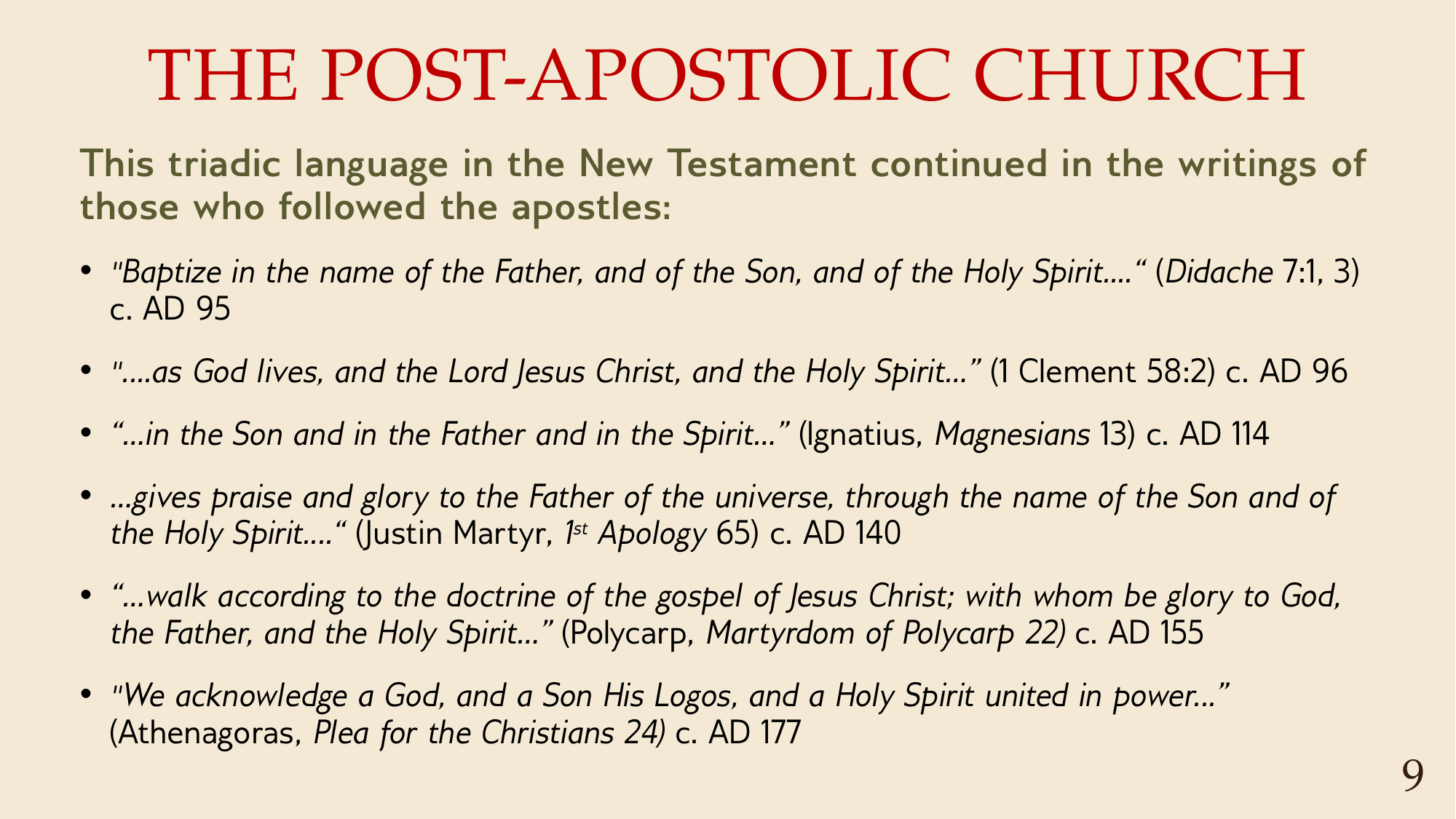

# The POST-APOSTOLIC CHURCH
This triadic language in the New Testament continued in the writings of those who followed the apostles:
"Baptize in the name of the Father, and of the Son, and of the Holy Spirit....“ (Didache 7:1, 3) c. AD 95
"....as God lives, and the Lord Jesus Christ, and the Holy Spirit…” (1 Clement 58:2) c. AD 96
“…in the Son and in the Father and in the Spirit…” (Ignatius, Magnesians 13) c. AD 114
…gives praise and glory to the Father of the universe, through the name of the Son and of the Holy Spirit....“ (Justin Martyr, 1st Apology 65) c. AD 140
“…walk according to the doctrine of the gospel of Jesus Christ; with whom be glory to God, the Father, and the Holy Spirit…” (Polycarp, Martyrdom of Polycarp 22) c. AD 155
"We acknowledge a God, and a Son His Logos, and a Holy Spirit united in power...” (Athenagoras, Plea for the Christians 24) c. AD 177
9